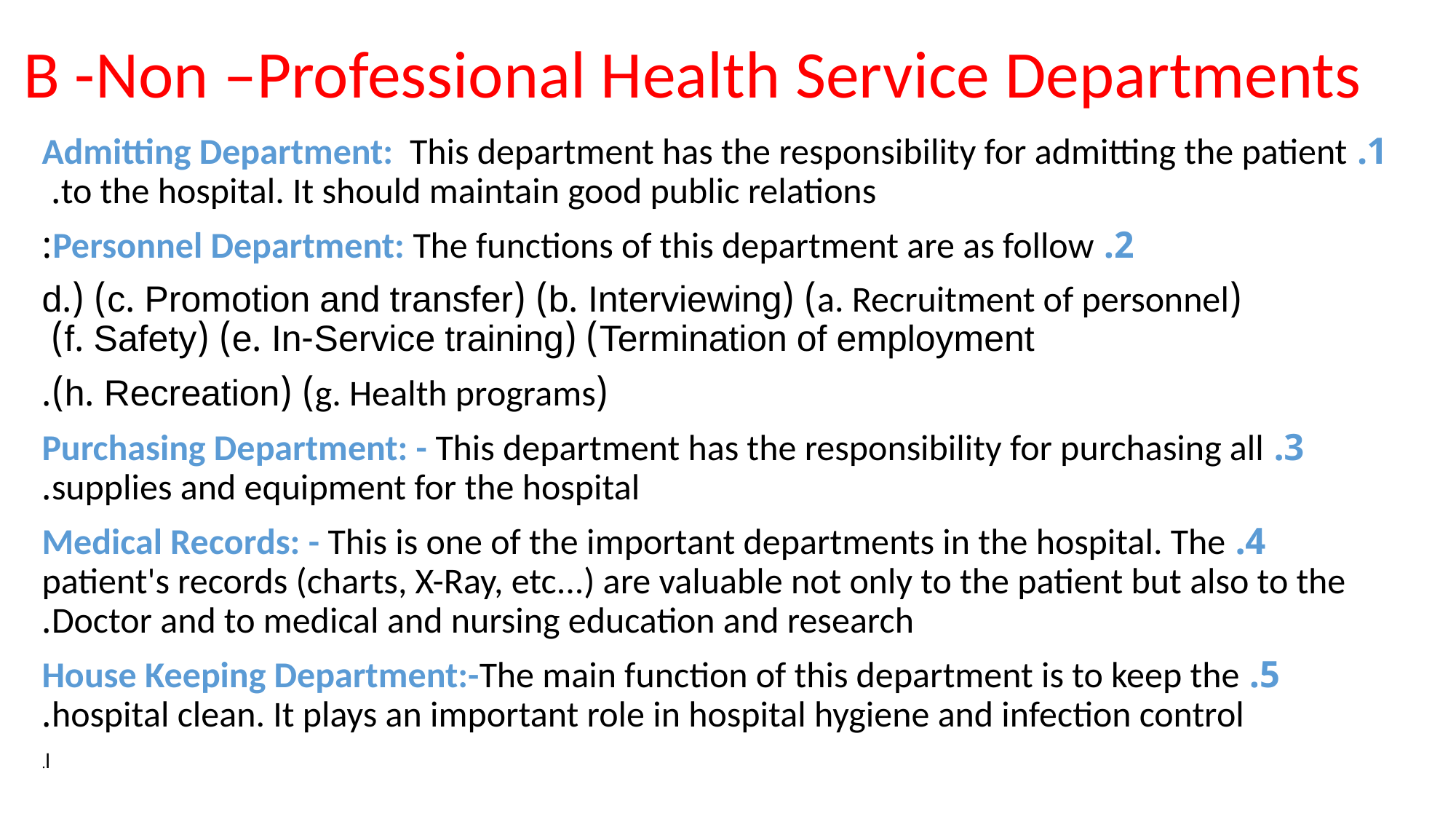

# B -Non –Professional Health Service Departments
1. Admitting Department:  This department has the responsibility for admitting the patient to the hospital. It should maintain good public relations.
 2. Personnel Department: The functions of this department are as follow:
(a. Recruitment of personnel) (b. Interviewing) (c. Promotion and transfer) (d. Termination of employment) (e. In-Service training) (f. Safety)
(g. Health programs) (h. Recreation).
3. Purchasing Department: - This department has the responsibility for purchasing all supplies and equipment for the hospital.
4. Medical Records: - This is one of the important departments in the hospital. The patient's records (charts, X-Ray, etc...) are valuable not only to the patient but also to the Doctor and to medical and nursing education and research.
5. House Keeping Department:-The main function of this department is to keep the hospital clean. It plays an important role in hospital hygiene and infection control.
l.